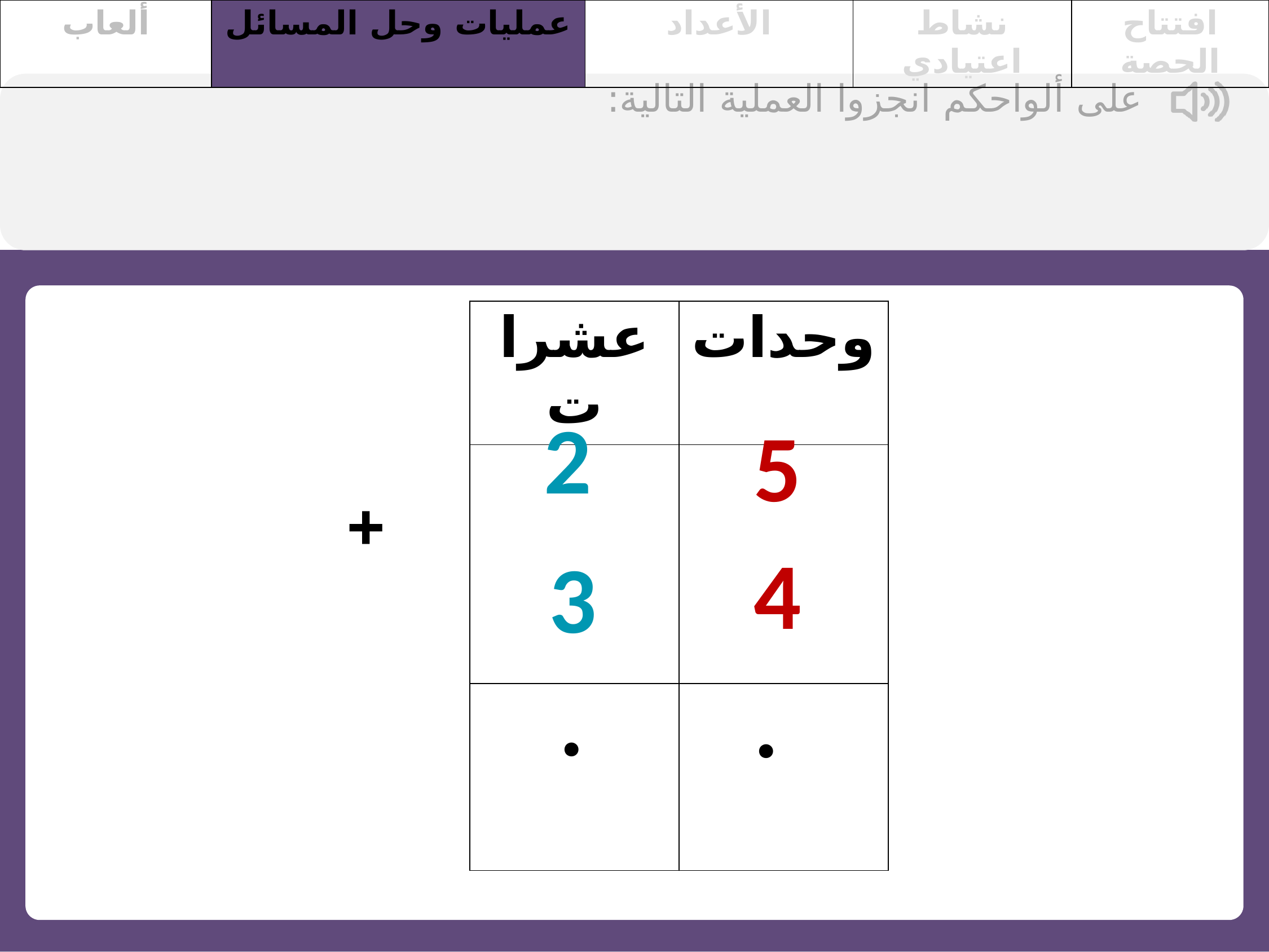

| ألعاب | عمليات وحل المسائل | الأعداد | نشاط اعتيادي | افتتاح الحصة |
| --- | --- | --- | --- | --- |

على ألواحكم انجزوا العملية التالية:

| عشرات | وحدات |
| --- | --- |
|  |  |
|  |  |
2
5
+
4
3
.
.